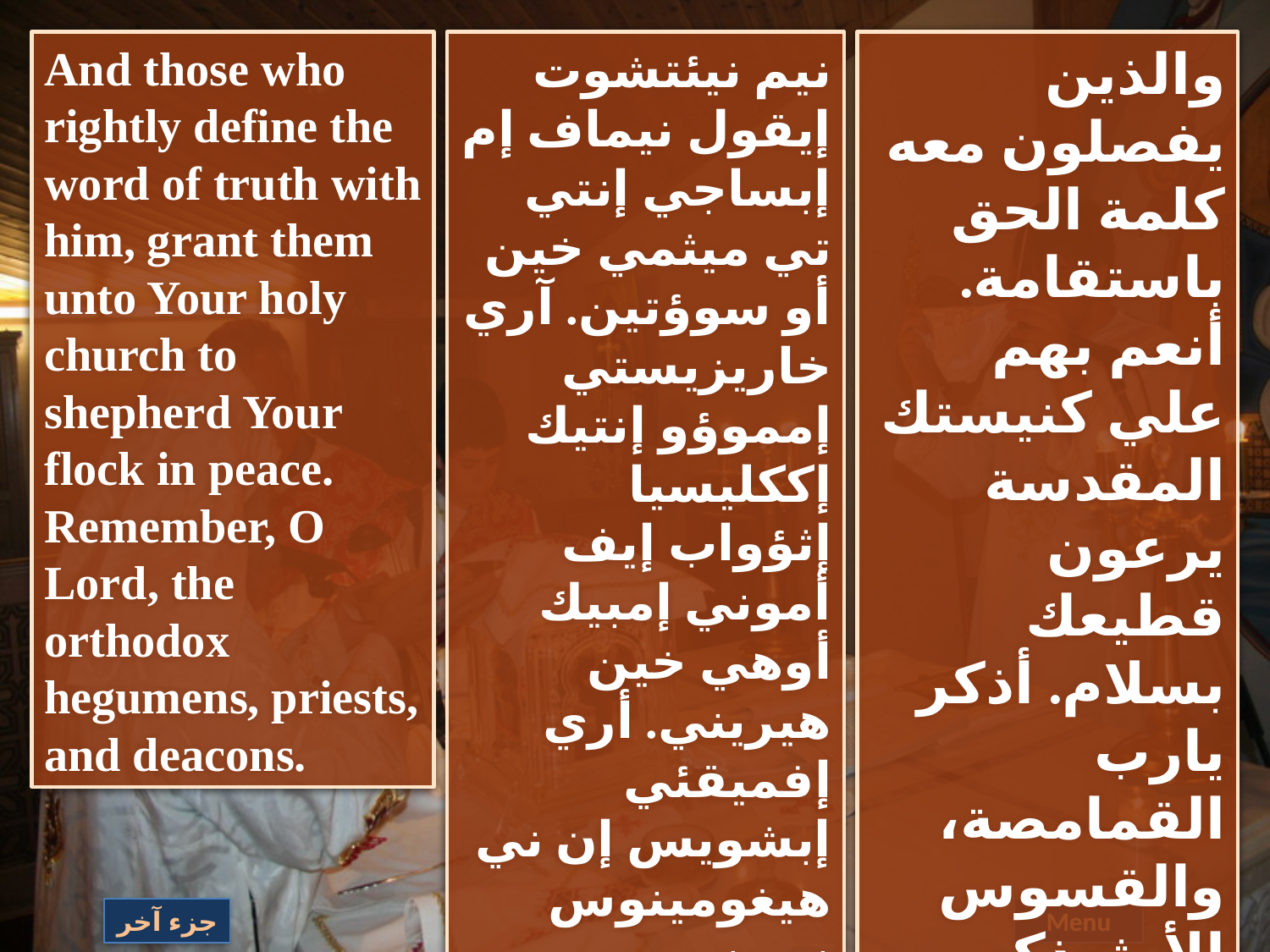

And those who rightly define the word of truth with him, grant them unto Your holy church to shepherd Your flock in peace. Remember, O Lord, the orthodox hegumens, priests, and deacons.
نيم نيئتشوت إيقول نيماف إم إبساجي إنتي تي ميثمي خين أو سوؤتين. آري خاريزيستي إمموؤو إنتيك إككليسيا إثؤواب إيف أموني إمبيك أوهي خين هيريني. أري إفميقئي إبشويس إن ني هيغومينوس نيم ني إبريسقيتيروس إن اورثوذكسوس نيم ني ذياكون.
والذين يفصلون معه كلمة الحق باستقامة. أنعم بهم علي كنيستك المقدسة يرعون قطيعك بسلام. أذكر يارب القمامصة، والقسوس الأرثوذكسيين والشمامسة.
جزء آخر
Menu